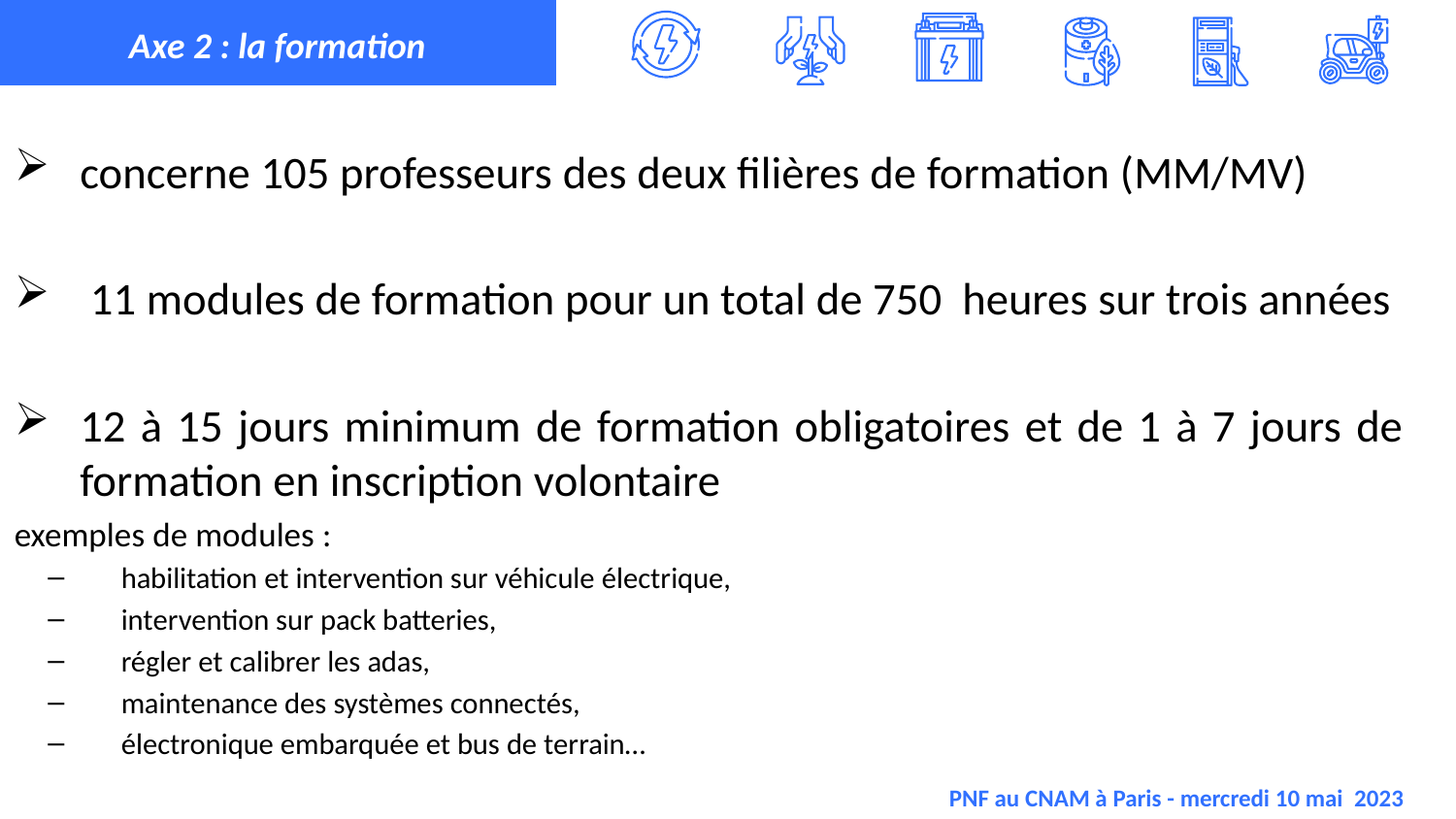

Axe 2 : la formation
concerne 105 professeurs des deux filières de formation (MM/MV)

 11 modules de formation pour un total de 750  heures sur trois années

12 à 15 jours minimum de formation obligatoires et de 1 à 7 jours de formation en inscription volontaire
exemples de modules :
habilitation et intervention sur véhicule électrique,
intervention sur pack batteries,
régler et calibrer les adas,
maintenance des systèmes connectés,
électronique embarquée et bus de terrain…